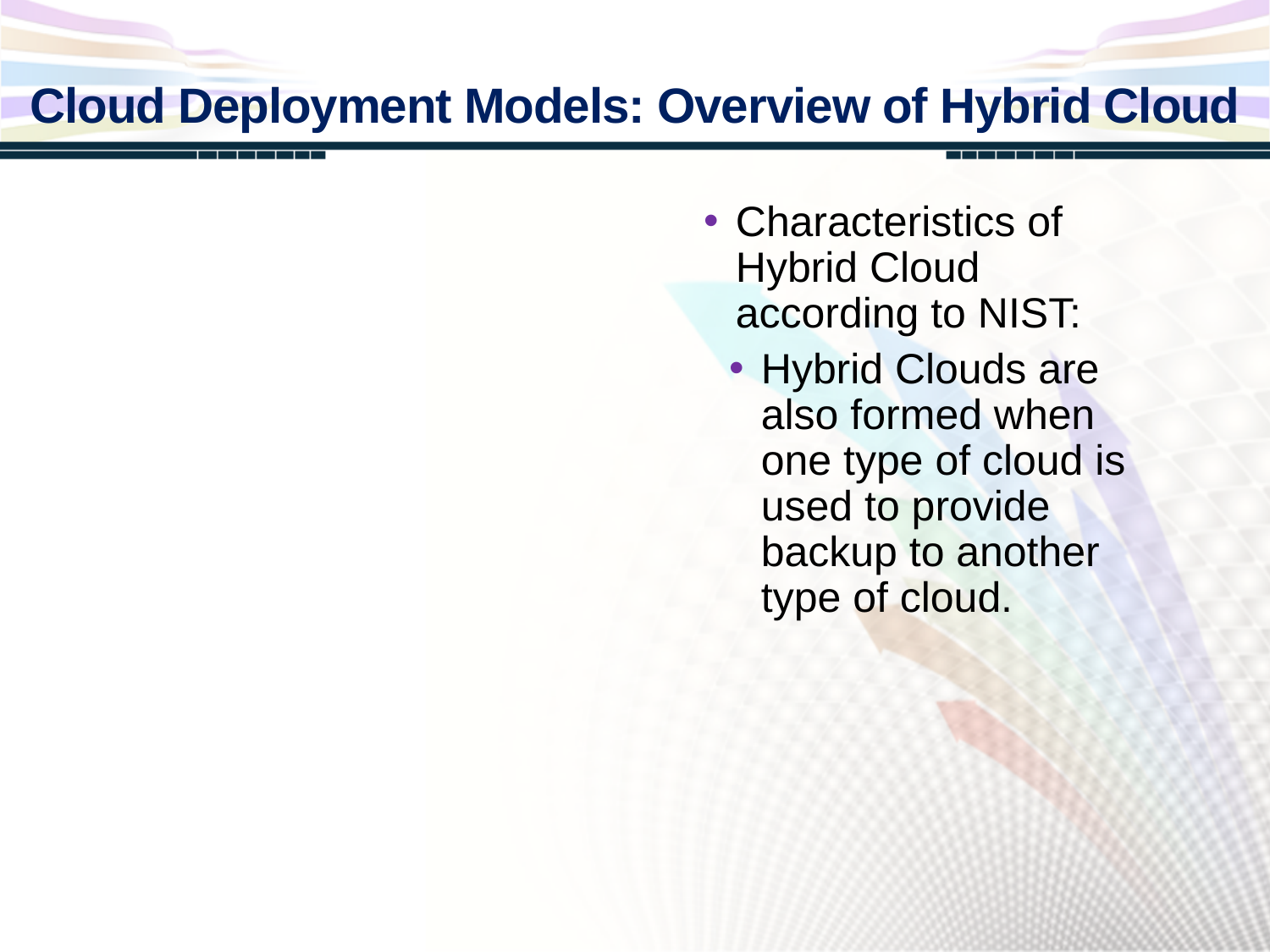

Cloud Deployment Models: Overview of Hybrid Cloud
Characteristics of Hybrid Cloud according to NIST:
Hybrid Clouds are also formed when one type of cloud is used to provide backup to another type of cloud.